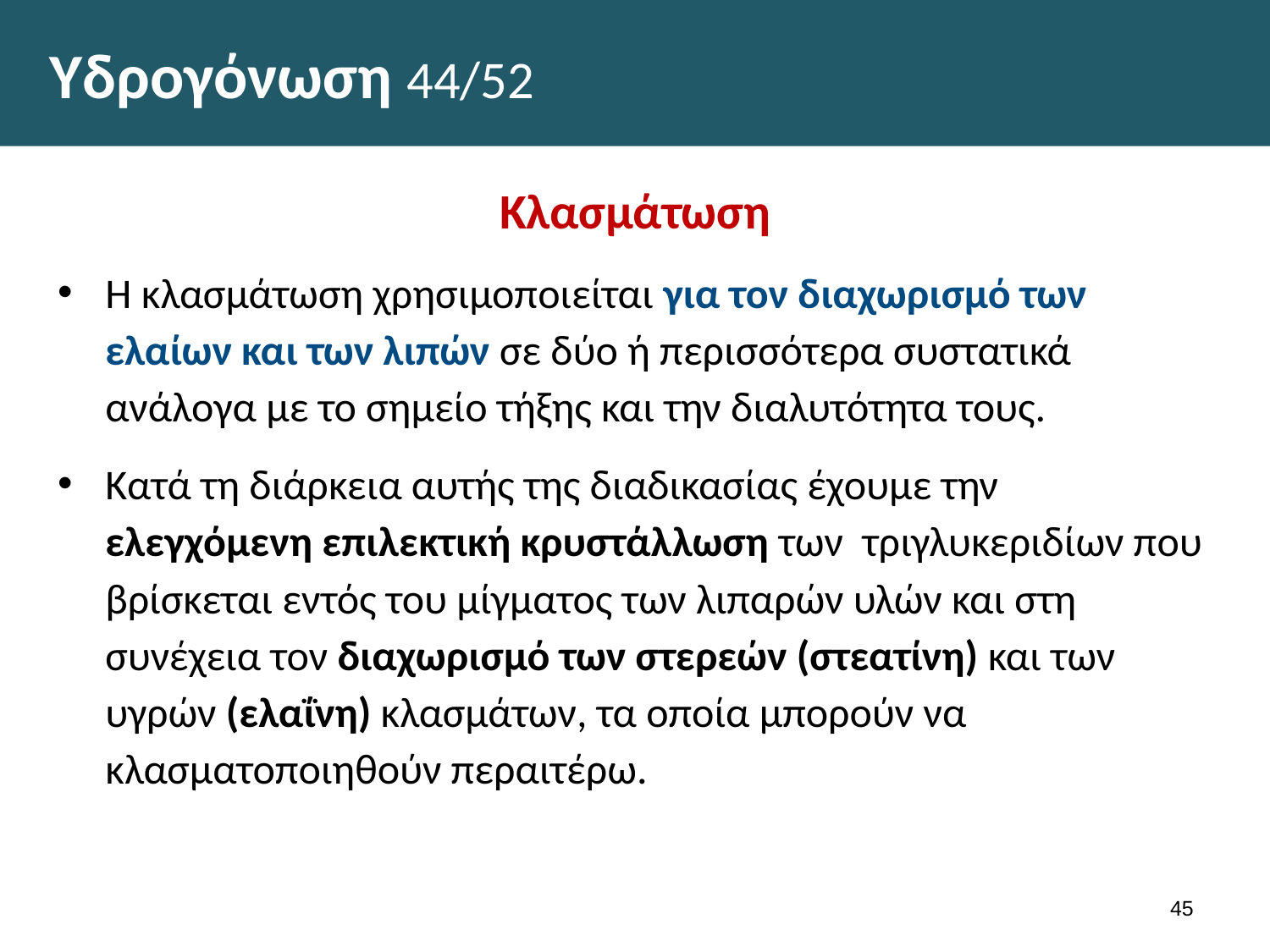

# Υδρογόνωση 44/52
Κλασμάτωση
Η κλασμάτωση χρησιμοποιείται για τον διαχωρισμό των ελαίων και των λιπών σε δύο ή περισσότερα συστατικά ανάλογα με το σημείο τήξης και την διαλυτότητα τους.
Κατά τη διάρκεια αυτής της διαδικασίας έχουμε την ελεγχόμενη επιλεκτική κρυστάλλωση των  τριγλυκεριδίων που βρίσκεται εντός του μίγματος των λιπαρών υλών και στη συνέχεια τον διαχωρισμό των στερεών (στεατίνη) και των υγρών (ελαΐνη) κλασμάτων, τα οποία μπορούν να κλασματοποιηθούν περαιτέρω.
45